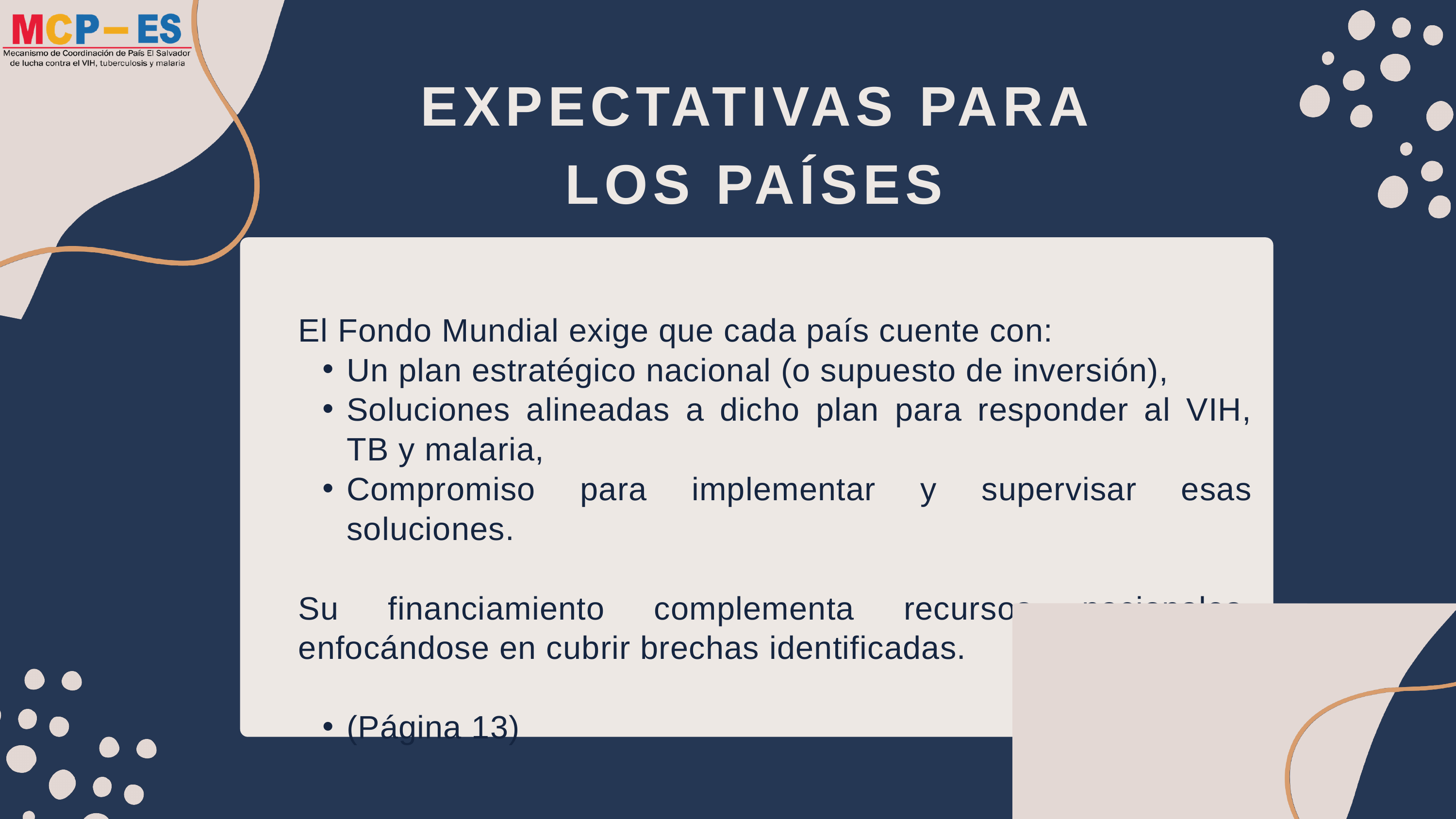

EXPECTATIVAS PARA LOS PAÍSES RECEPTORES

El Fondo Mundial exige que cada país cuente con:
Un plan estratégico nacional (o supuesto de inversión),
Soluciones alineadas a dicho plan para responder al VIH, TB y malaria,
Compromiso para implementar y supervisar esas soluciones.

Su financiamiento complementa recursos nacionales, enfocándose en cubrir brechas identificadas.

(Página 13)